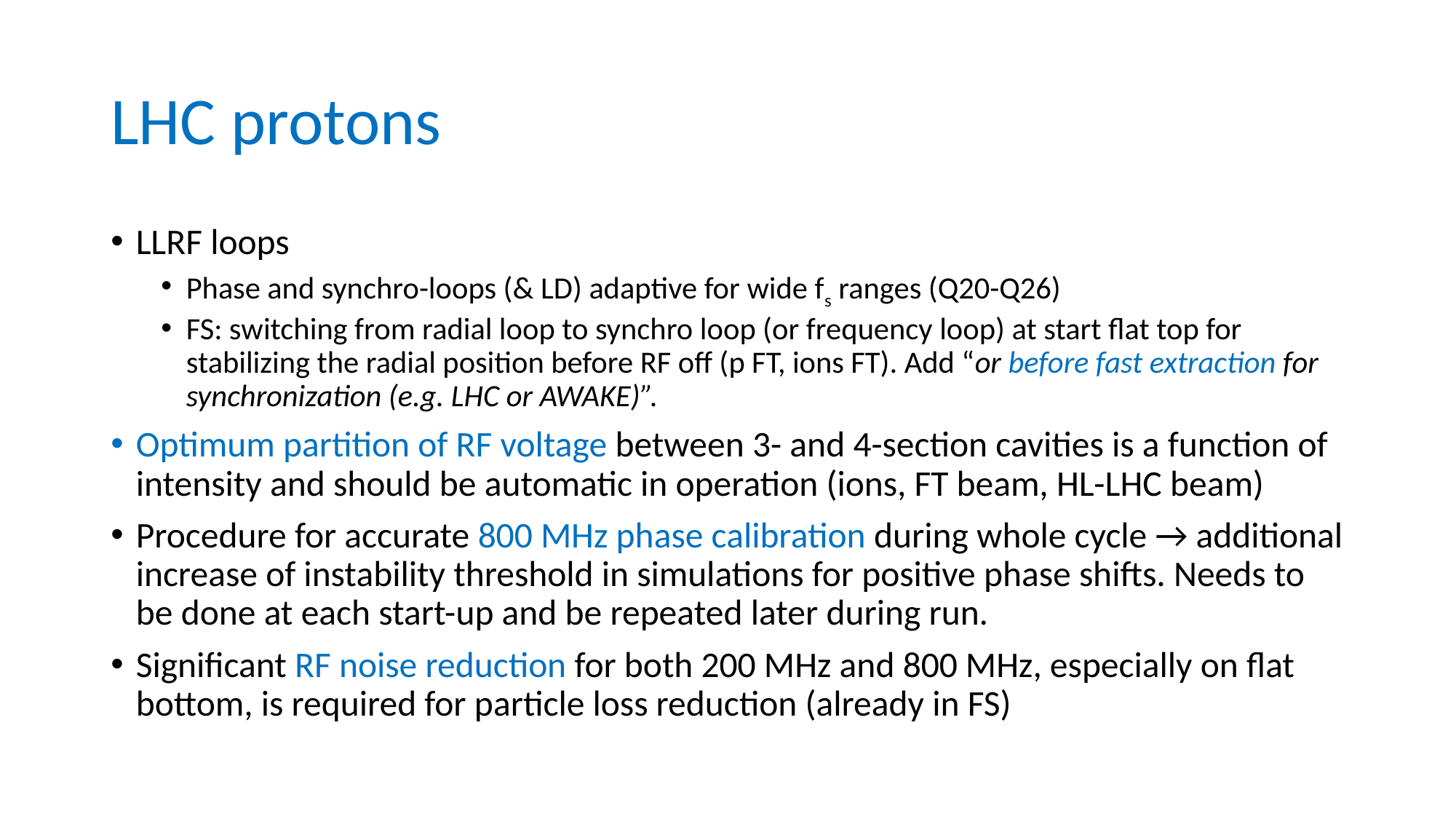

# LHC protons
LLRF loops
Phase and synchro-loops (& LD) adaptive for wide fs ranges (Q20-Q26)
FS: switching from radial loop to synchro loop (or frequency loop) at start flat top for stabilizing the radial position before RF off (p FT, ions FT). Add “or before fast extraction for synchronization (e.g. LHC or AWAKE)”.
Optimum partition of RF voltage between 3- and 4-section cavities is a function of intensity and should be automatic in operation (ions, FT beam, HL-LHC beam)
Procedure for accurate 800 MHz phase calibration during whole cycle → additional increase of instability threshold in simulations for positive phase shifts. Needs to be done at each start-up and be repeated later during run.
Significant RF noise reduction for both 200 MHz and 800 MHz, especially on flat bottom, is required for particle loss reduction (already in FS)